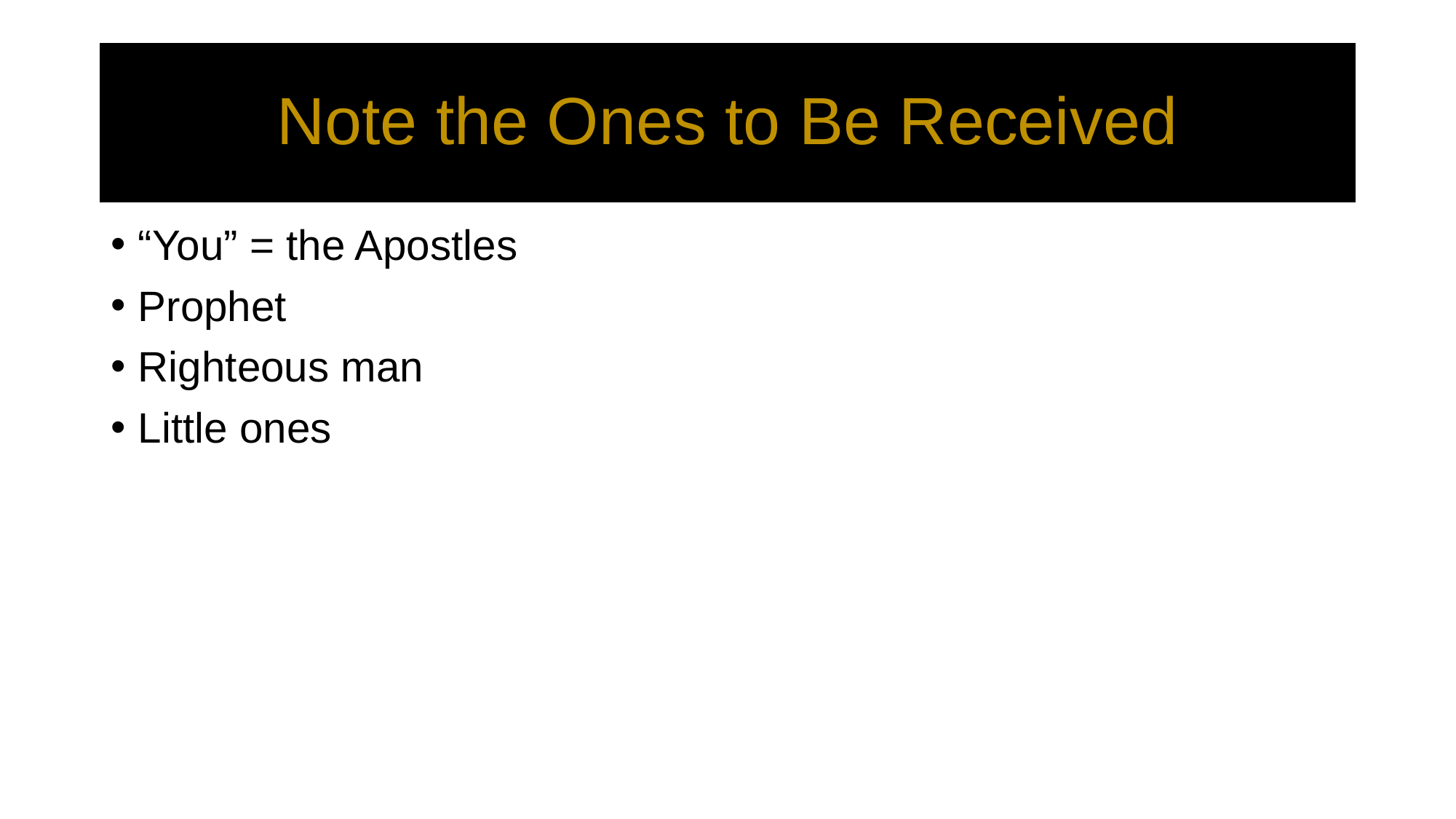

# Note the Ones to Be Received
“You” = the Apostles
Prophet
Righteous man
Little ones